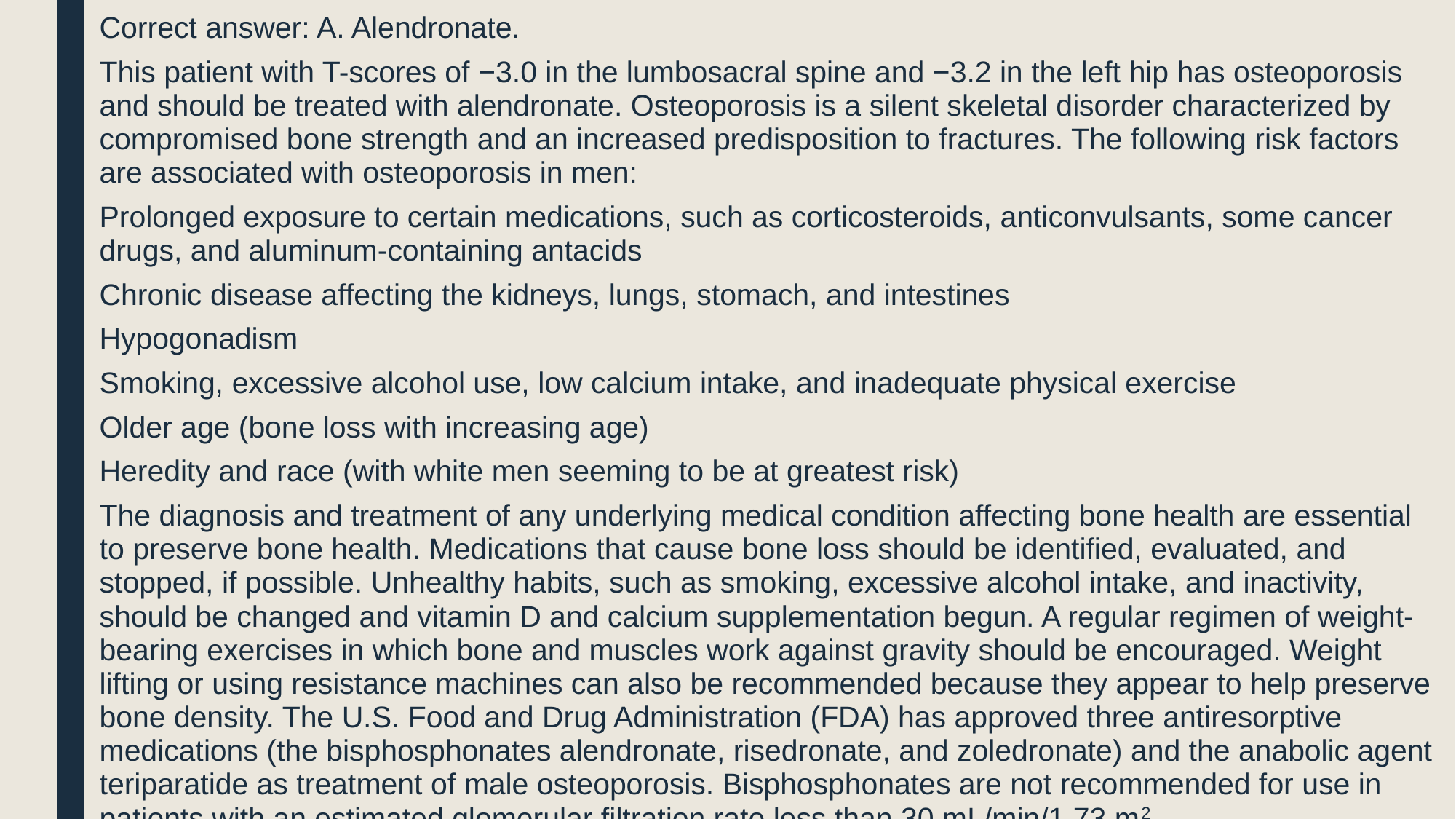

Correct answer: A. Alendronate.
This patient with T-scores of −3.0 in the lumbosacral spine and −3.2 in the left hip has osteoporosis and should be treated with alendronate. Osteoporosis is a silent skeletal disorder characterized by compromised bone strength and an increased predisposition to fractures. The following risk factors are associated with osteoporosis in men:
Prolonged exposure to certain medications, such as corticosteroids, anticonvulsants, some cancer drugs, and aluminum-containing antacids
Chronic disease affecting the kidneys, lungs, stomach, and intestines
Hypogonadism
Smoking, excessive alcohol use, low calcium intake, and inadequate physical exercise
Older age (bone loss with increasing age)
Heredity and race (with white men seeming to be at greatest risk)
The diagnosis and treatment of any underlying medical condition affecting bone health are essential to preserve bone health. Medications that cause bone loss should be identified, evaluated, and stopped, if possible. Unhealthy habits, such as smoking, excessive alcohol intake, and inactivity, should be changed and vitamin D and calcium supplementation begun. A regular regimen of weight-bearing exercises in which bone and muscles work against gravity should be encouraged. Weight lifting or using resistance machines can also be recommended because they appear to help preserve bone density. The U.S. Food and Drug Administration (FDA) has approved three antiresorptive medications (the bisphosphonates alendronate, risedronate, and zoledronate) and the anabolic agent teriparatide as treatment of male osteoporosis. Bisphosphonates are not recommended for use in patients with an estimated glomerular filtration rate less than 30 mL/min/1.73 m2.